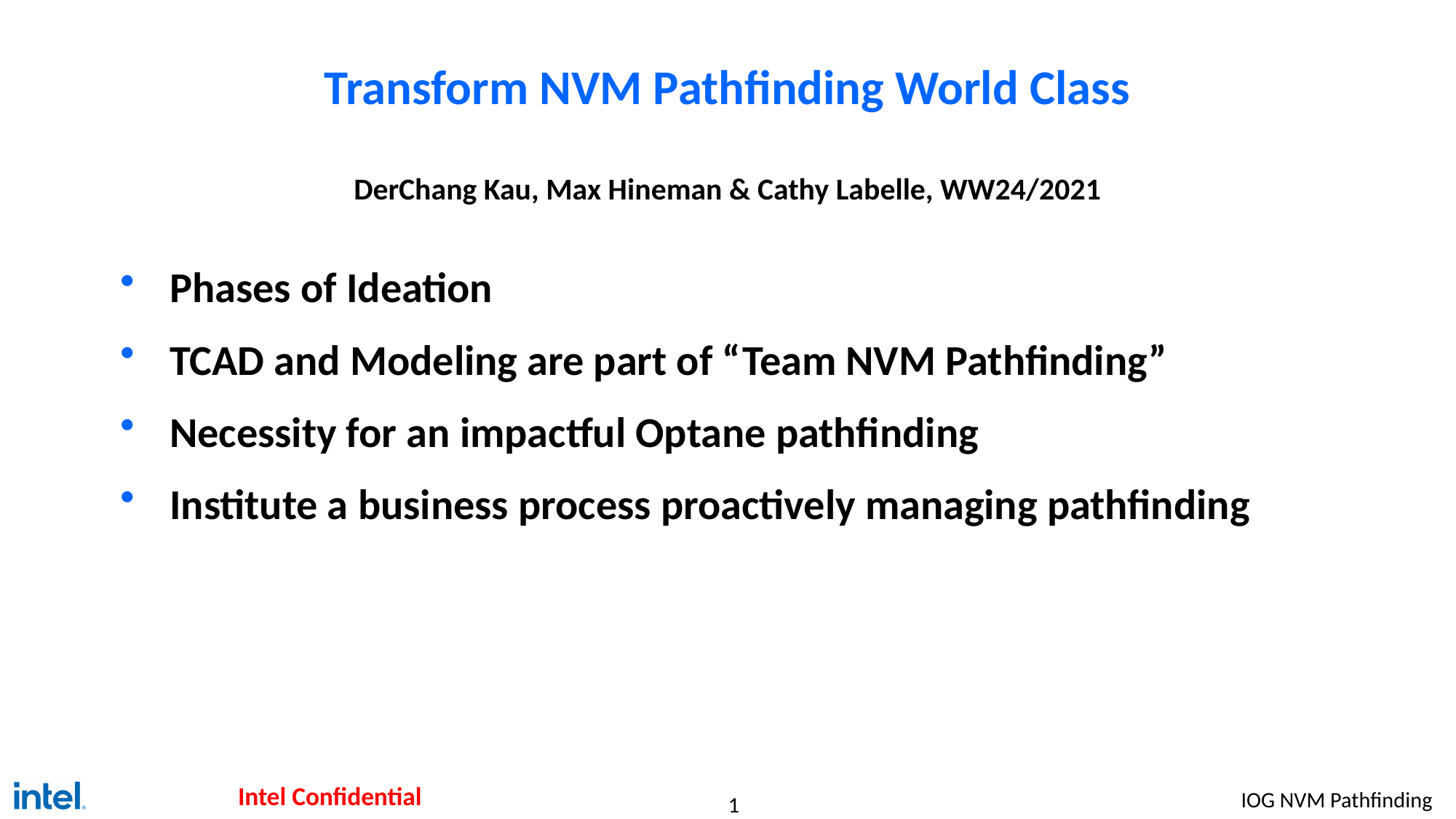

# Transform NVM Pathfinding World Class
DerChang Kau, Max Hineman & Cathy Labelle, WW24/2021
Phases of Ideation
TCAD and Modeling are part of “Team NVM Pathfinding”
Necessity for an impactful Optane pathfinding
Institute a business process proactively managing pathfinding